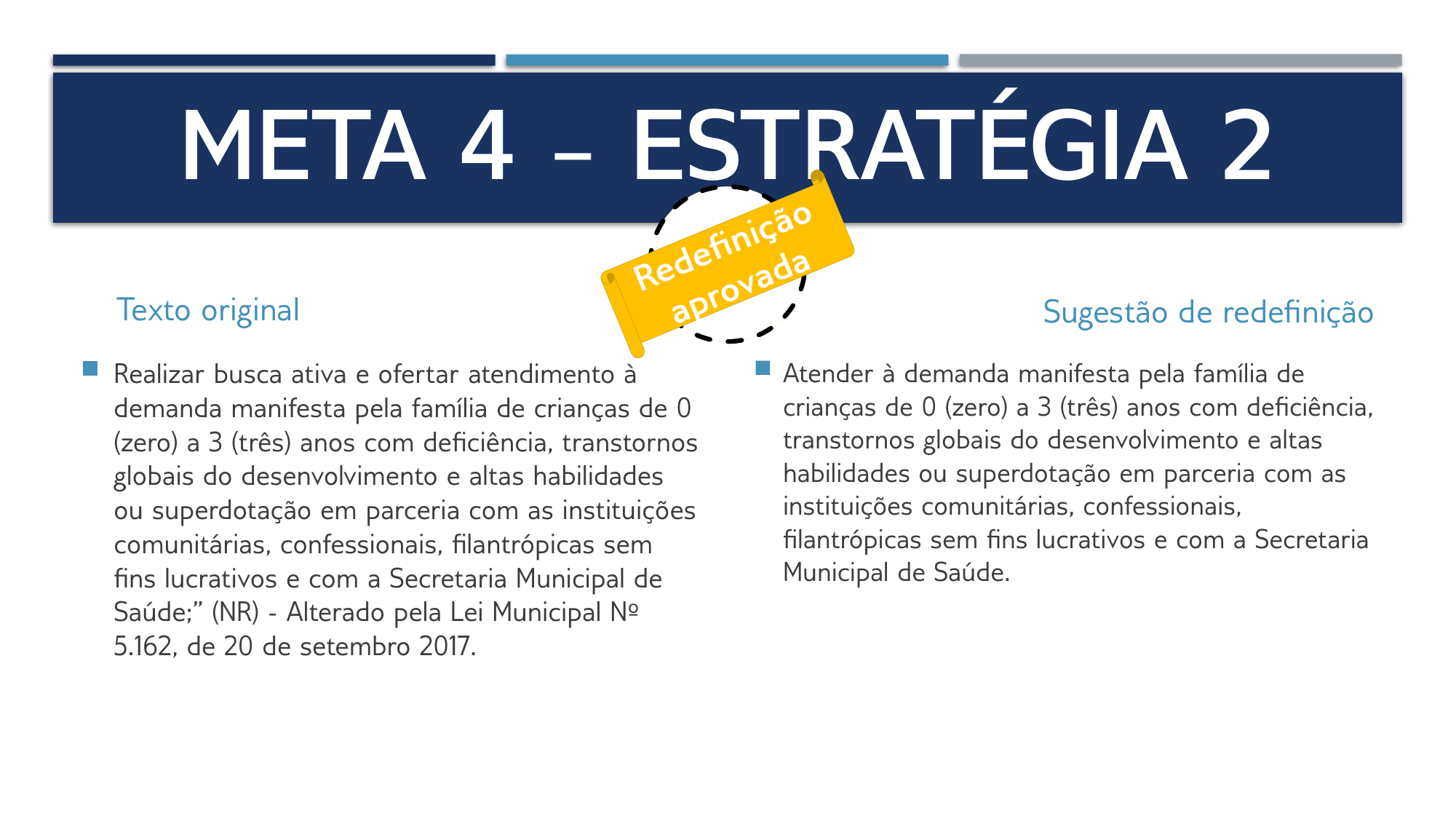

# Meta 4 – Estratégia 2

Redefinição aprovada
Texto original
Sugestão de redefinição
Realizar busca ativa e ofertar atendimento à demanda manifesta pela família de crianças de 0 (zero) a 3 (três) anos com deficiência, transtornos globais do desenvolvimento e altas habilidades ou superdotação em parceria com as instituições comunitárias, confessionais, filantrópicas sem fins lucrativos e com a Secretaria Municipal de Saúde;” (NR) - Alterado pela Lei Municipal Nº 5.162, de 20 de setembro 2017.
Atender à demanda manifesta pela família de crianças de 0 (zero) a 3 (três) anos com deficiência, transtornos globais do desenvolvimento e altas habilidades ou superdotação em parceria com as instituições comunitárias, confessionais, filantrópicas sem fins lucrativos e com a Secretaria Municipal de Saúde.